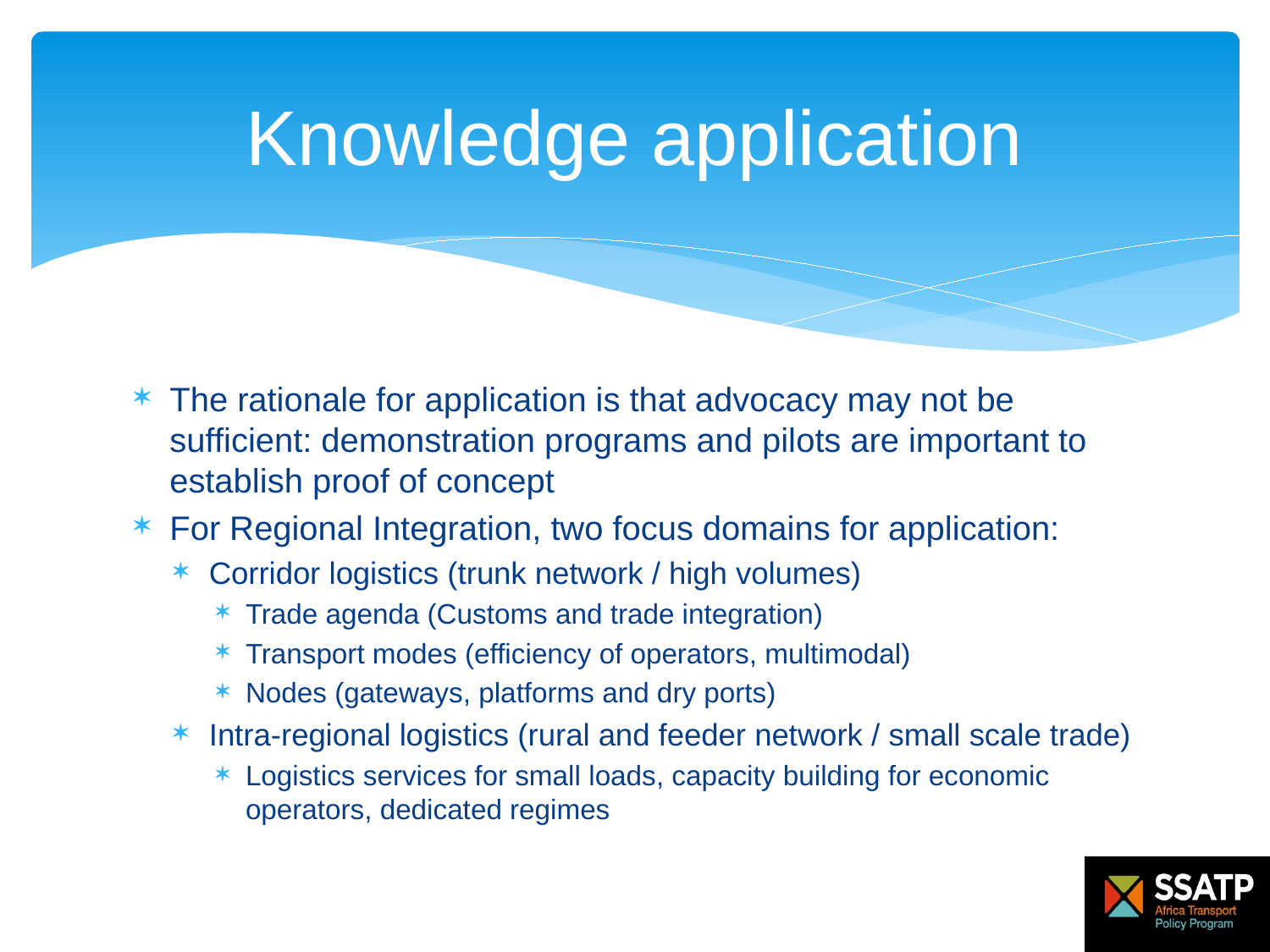

# Knowledge application
The rationale for application is that advocacy may not be sufficient: demonstration programs and pilots are important to establish proof of concept
For Regional Integration, two focus domains for application:
Corridor logistics (trunk network / high volumes)
Trade agenda (Customs and trade integration)
Transport modes (efficiency of operators, multimodal)
Nodes (gateways, platforms and dry ports)
Intra-regional logistics (rural and feeder network / small scale trade)
Logistics services for small loads, capacity building for economic operators, dedicated regimes